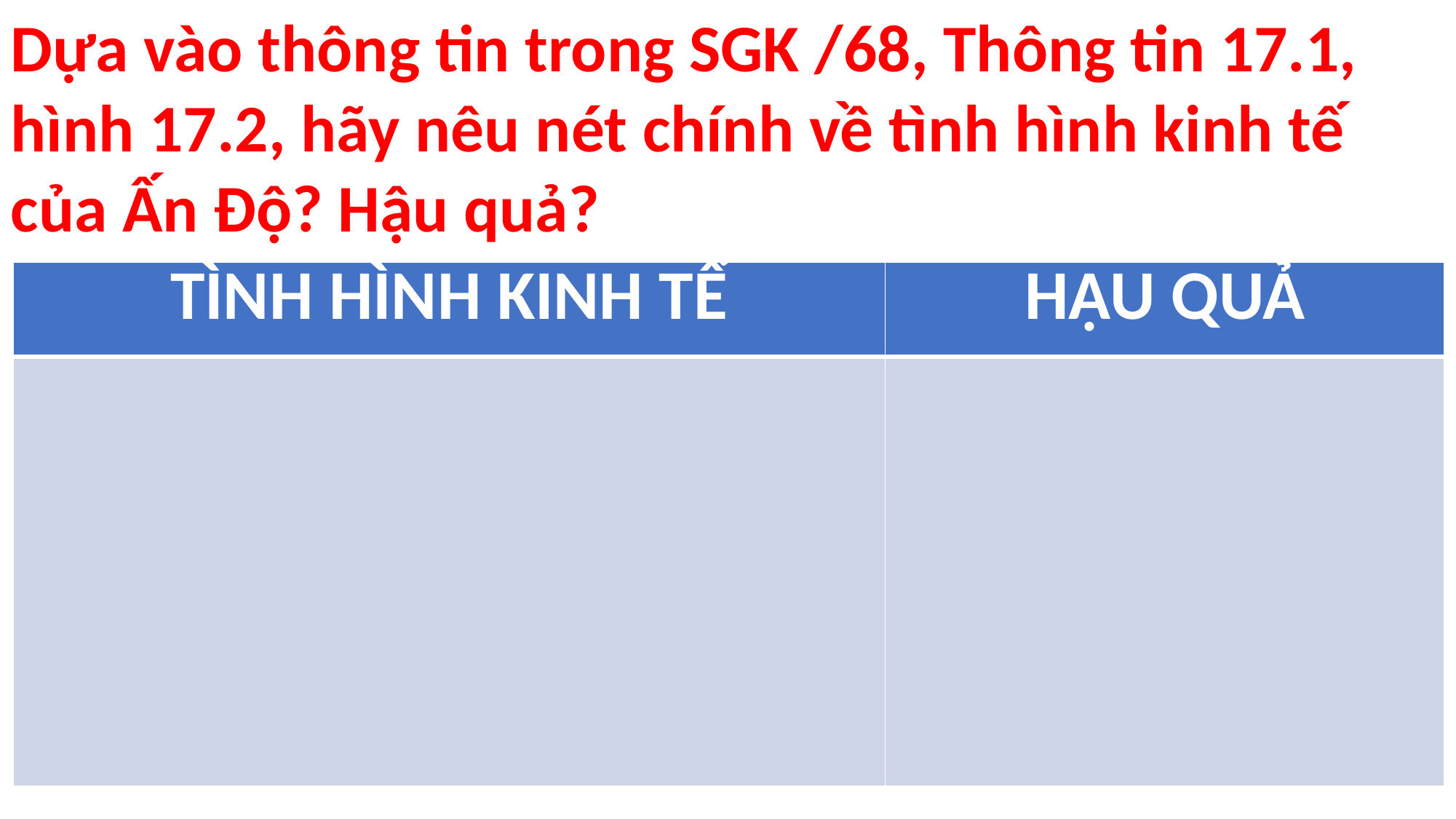

Dựa vào thông tin trong SGK /68, Thông tin 17.1, hình 17.2, hãy nêu nét chính về tình hình kinh tế của Ấn Độ? Hậu quả?
| TÌNH HÌNH KINH TẾ | HẬU QUẢ |
| --- | --- |
|  |  |